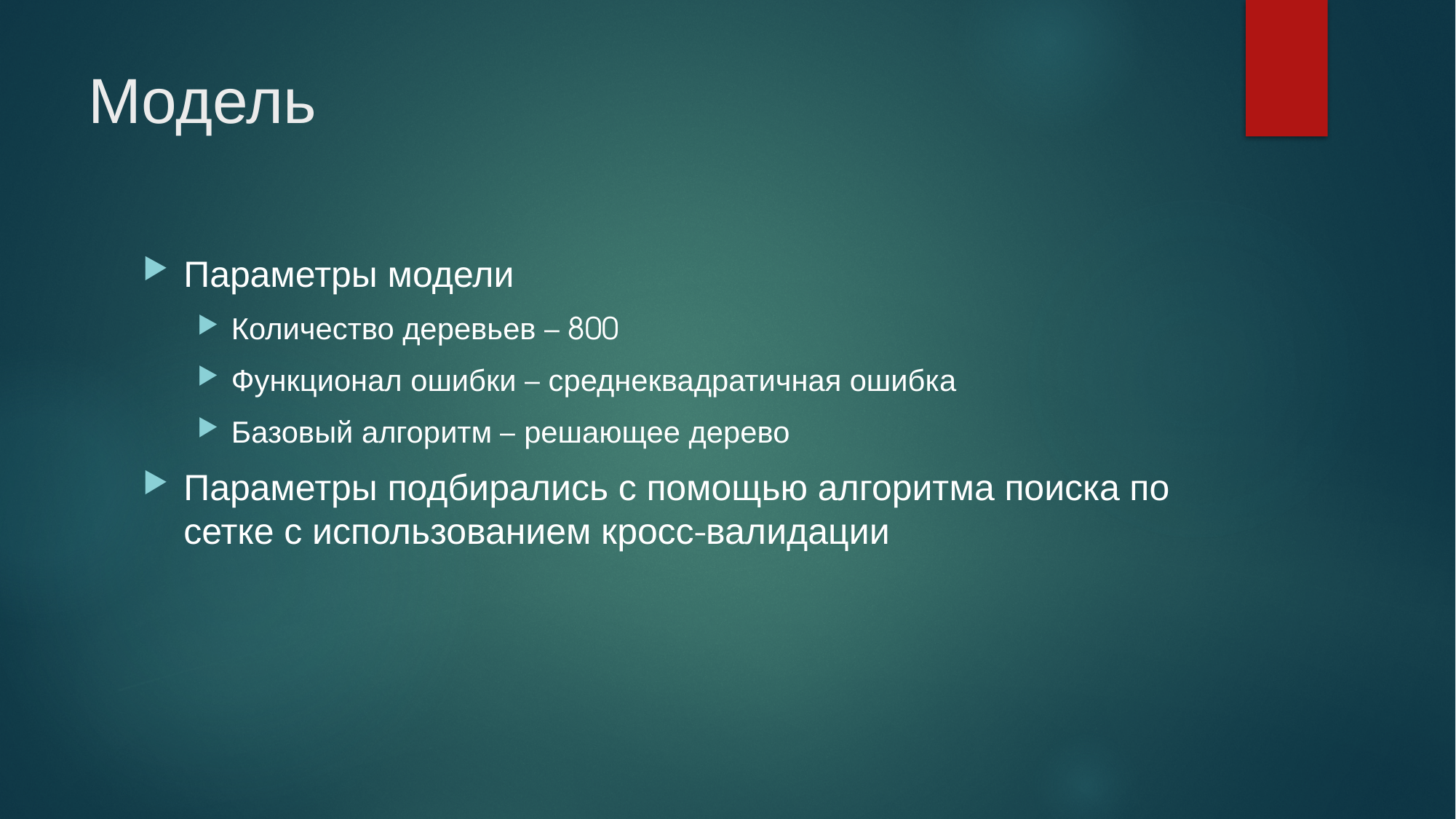

# Модель
Параметры модели
Количество деревьев – 800
Функционал ошибки – среднеквадратичная ошибка
Базовый алгоритм – решающее дерево
Параметры подбирались с помощью алгоритма поиска по сетке с использованием кросс-валидации